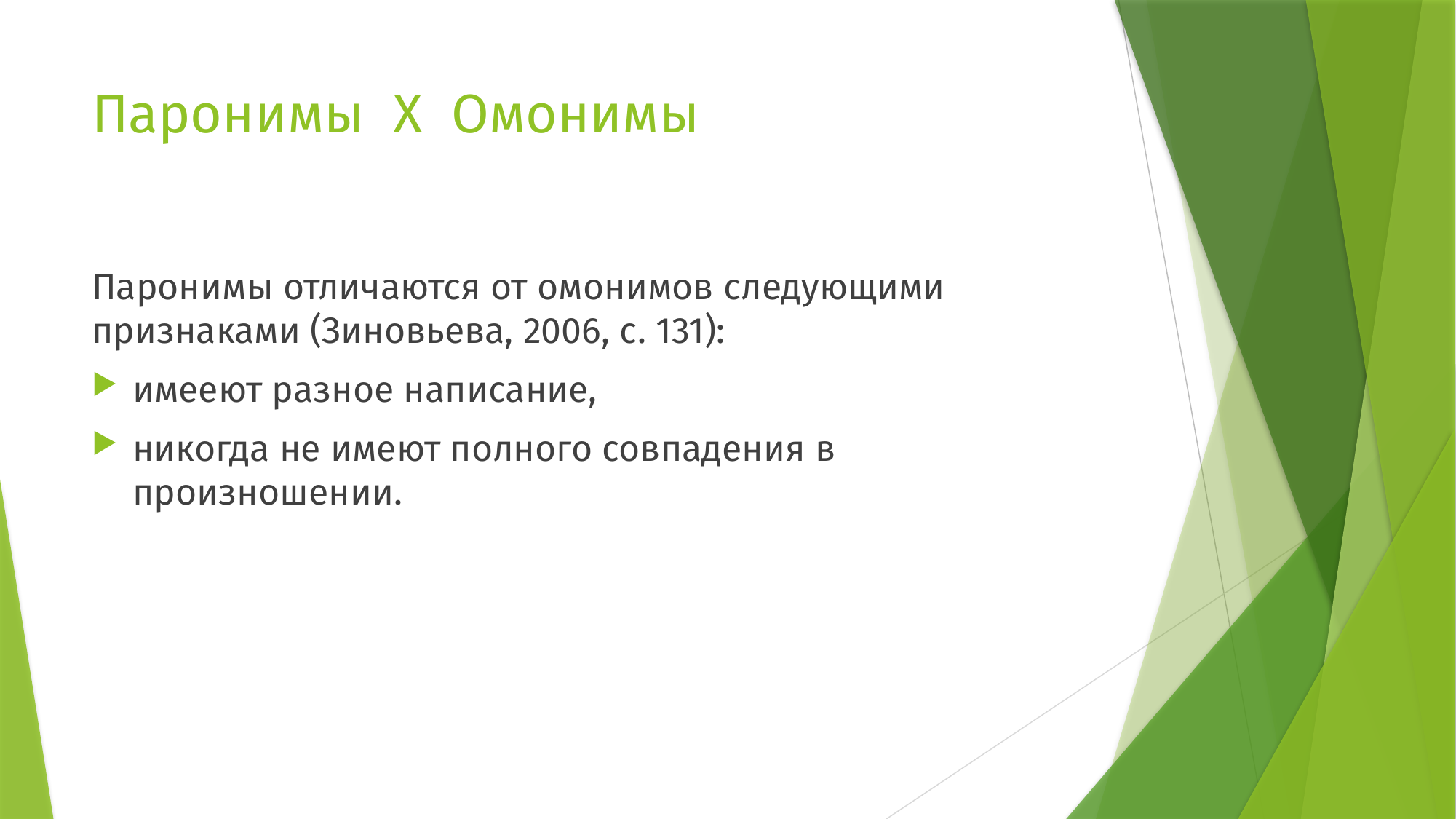

# Паронимы  Х  Омонимы
Паронимы отличаются от омонимов следующими признаками (Зиновьева, 2006, с. 131):
имееют разное написание,
никогда не имеют полного совпадения в произношении.